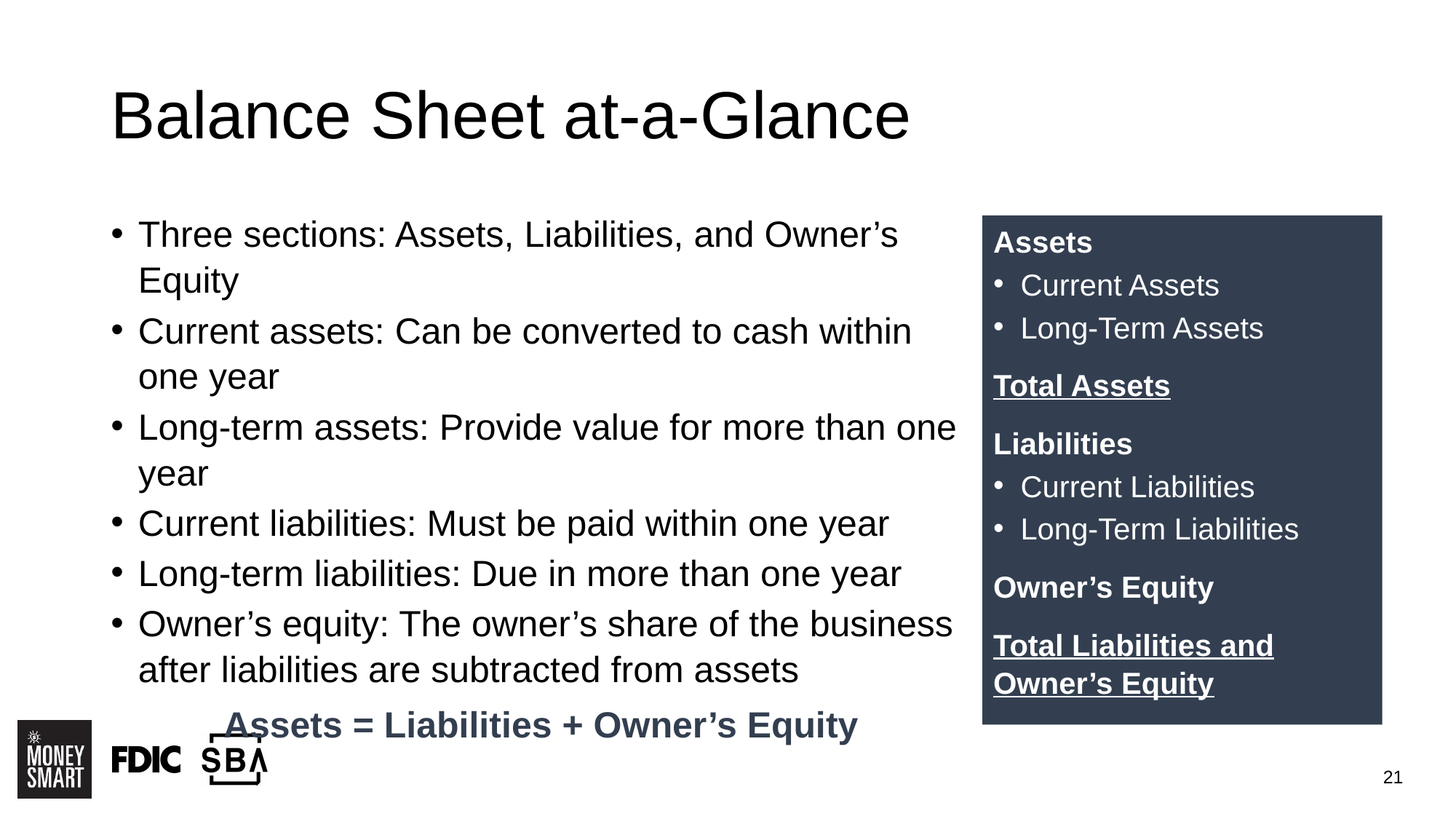

# Balance Sheet at-a-Glance
Three sections: Assets, Liabilities, and Owner’s Equity
Current assets: Can be converted to cash within one year
Long-term assets: Provide value for more than one year
Current liabilities: Must be paid within one year
Long-term liabilities: Due in more than one year
Owner’s equity: The owner’s share of the business after liabilities are subtracted from assets
Assets = Liabilities + Owner’s Equity
Assets
Current Assets
Long-Term Assets
Total Assets
Liabilities
Current Liabilities
Long-Term Liabilities
Owner’s Equity
Total Liabilities and Owner’s Equity

21